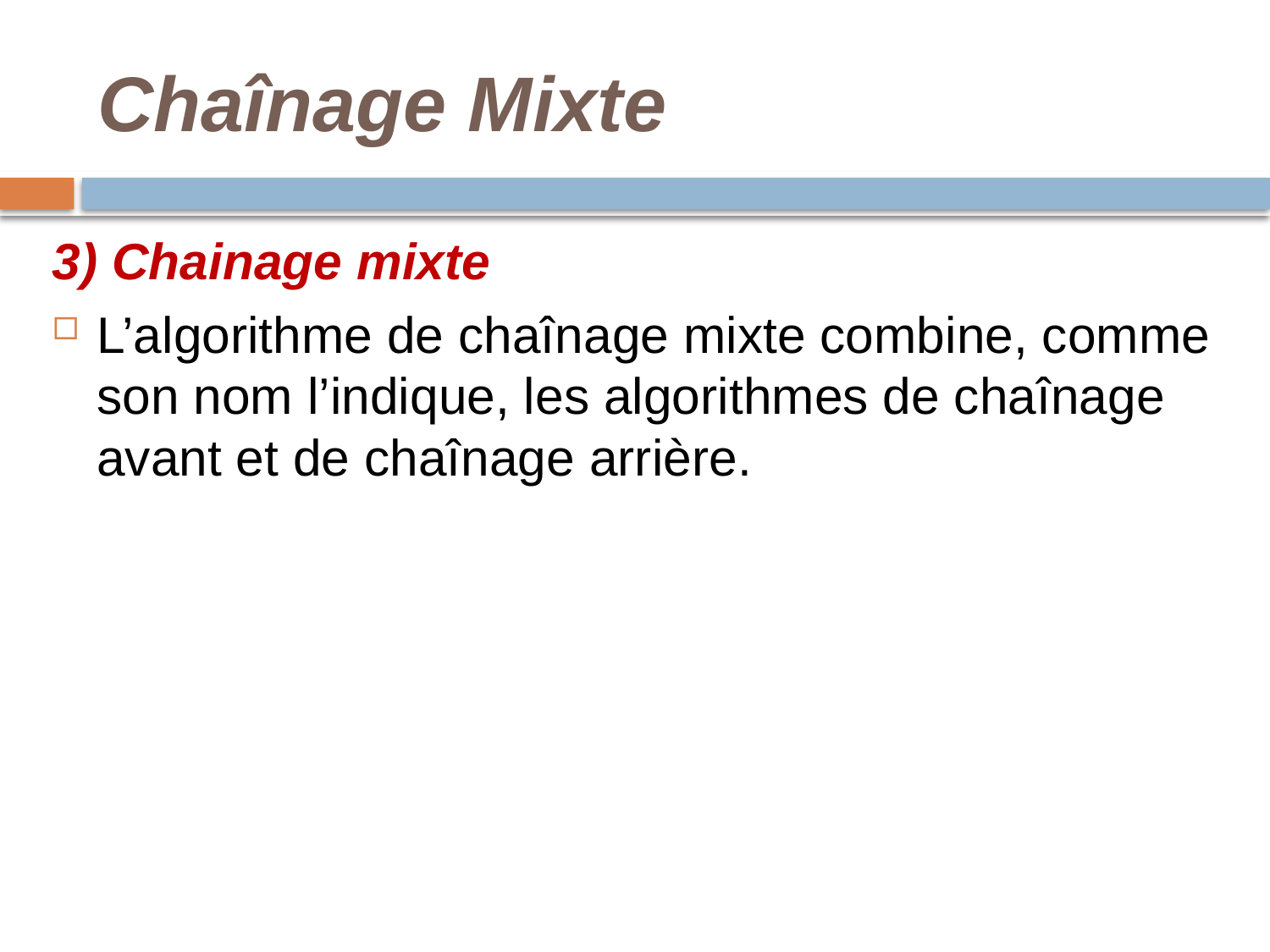

# Chaînage Mixte
3) Chainage mixte
L’algorithme de chaînage mixte combine, comme son nom l’indique, les algorithmes de chaînage avant et de chaînage arrière.